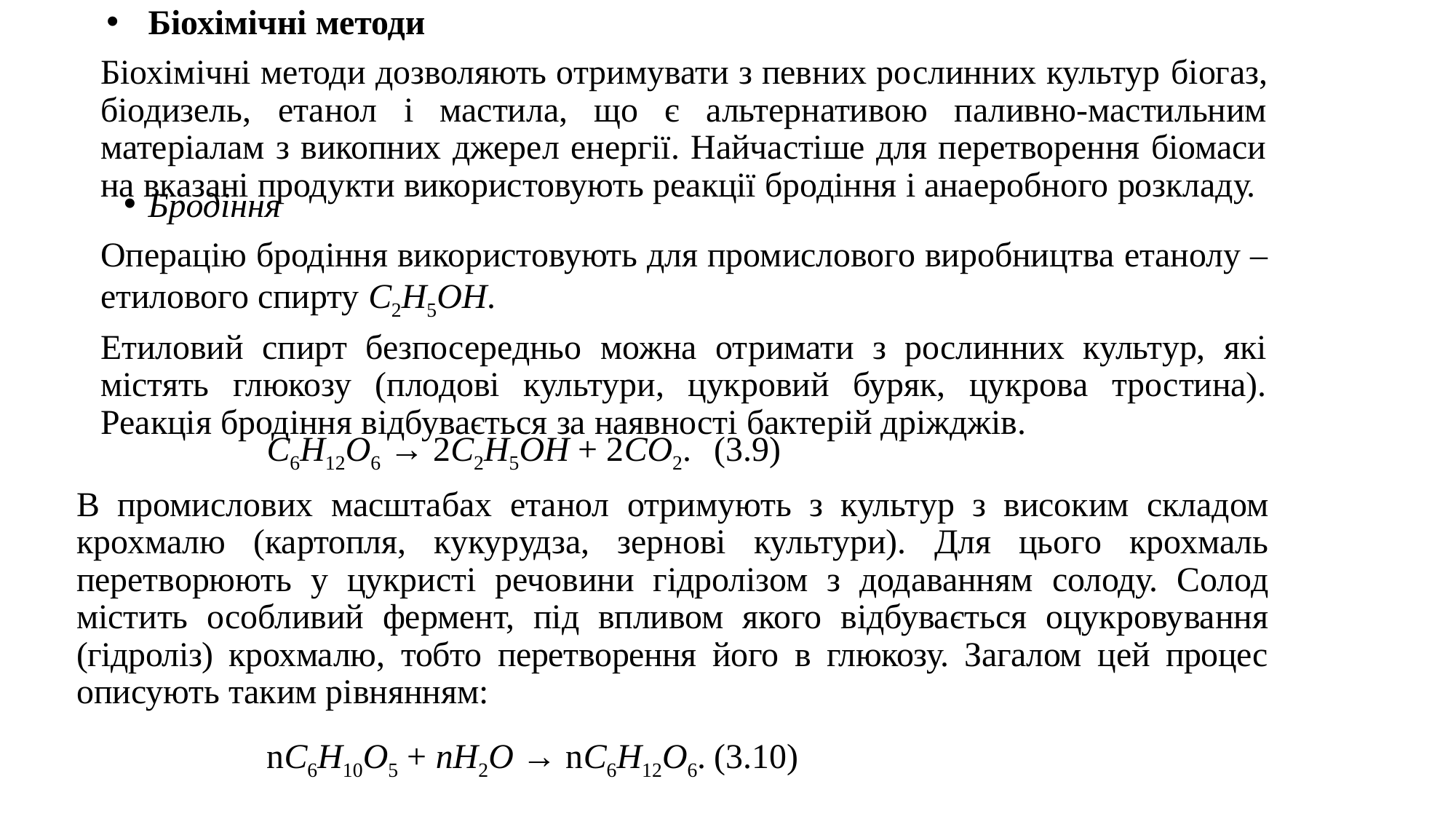

Біохімічні методи
Біохімічні методи дозволяють отримувати з певних рослинних культур біогаз, біодизель, етанол і мастила, що є альтернативою паливно-мастильним матеріалам з викопних джерел енергії. Найчастіше для перетворення біомаси на вказані продукти використовують реакції бродіння і анаеробного розкладу.
Бродіння
Операцію бродіння використовують для промислового виробництва етанолу – етилового спирту С2Н5ОН.
Етиловий спирт безпосередньо можна отримати з рослинних культур, які містять глюкозу (плодові культури, цукровий буряк, цукрова тростина). Реакція бродіння відбувається за наявності бактерій дріжджів.
С6Н12О6 → 2С2Н5ОН + 2СО2.	(3.9)
В промислових масштабах етанол отримують з культур з високим складом крохмалю (картопля, кукурудза, зернові культури). Для цього крохмаль перетворюють у цукристі речовини гідролізом з додаванням солоду. Солод містить особливий фермент, під впливом якого відбувається оцукровування (гідроліз) крохмалю, тобто перетворення його в глюкозу. Загалом цей процес описують таким рівнянням:

nC6Н10О5 + nН2O → nC6Н12O6.	(3.10)